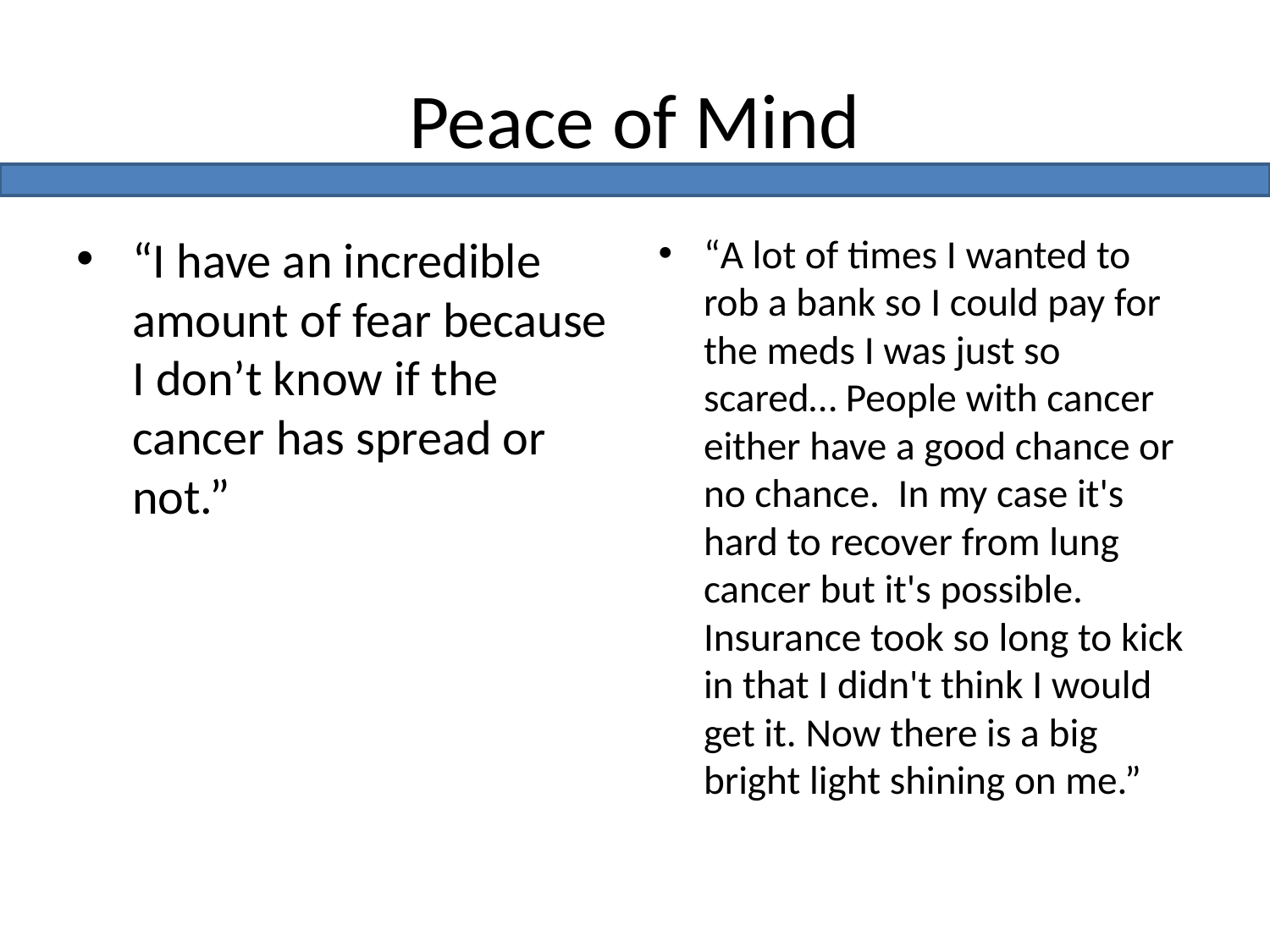

# Peace of Mind

“I have an incredible amount of fear because I don’t know if the cancer has spread or not.”
“A lot of times I wanted to rob a bank so I could pay for the meds I was just so scared… People with cancer either have a good chance or no chance.  In my case it's hard to recover from lung cancer but it's possible.  Insurance took so long to kick in that I didn't think I would get it. Now there is a big bright light shining on me.”